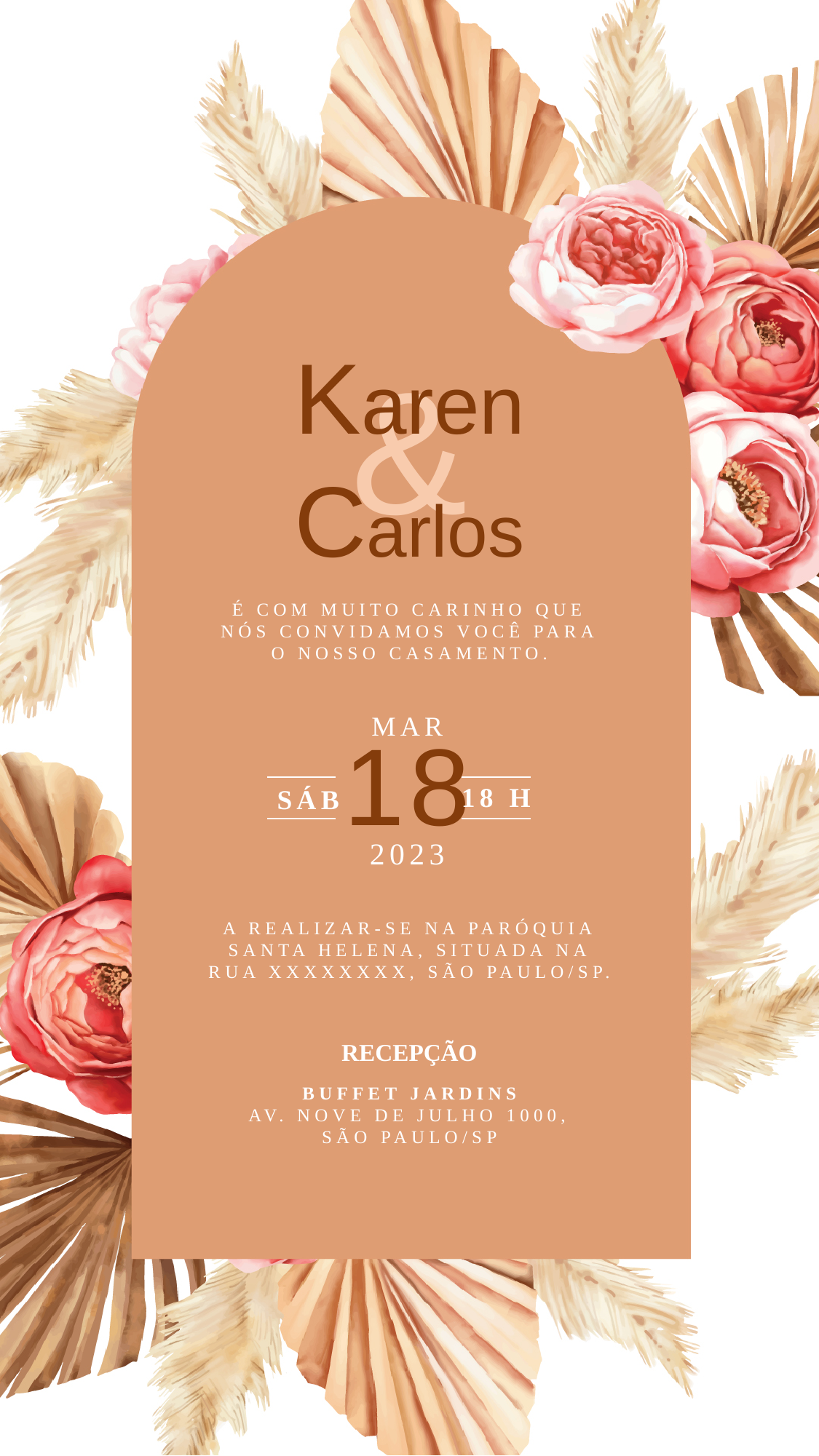

Karen
&
Carlos
É COM MUITO CARINHO QUE NÓS CONVIDAMOS VOCÊ PARA O NOSSO CASAMENTO.
MAR
18
18 H
SÁB
2023
A REALIZAR-SE NA PARÓQUIA SANTA HELENA, SITUADA NA RUA XXXXXXXX, SÃO PAULO/SP.
RECEPÇÃO
BUFFET JARDINS
AV. NOVE DE JULHO 1000, SÃO PAULO/SP